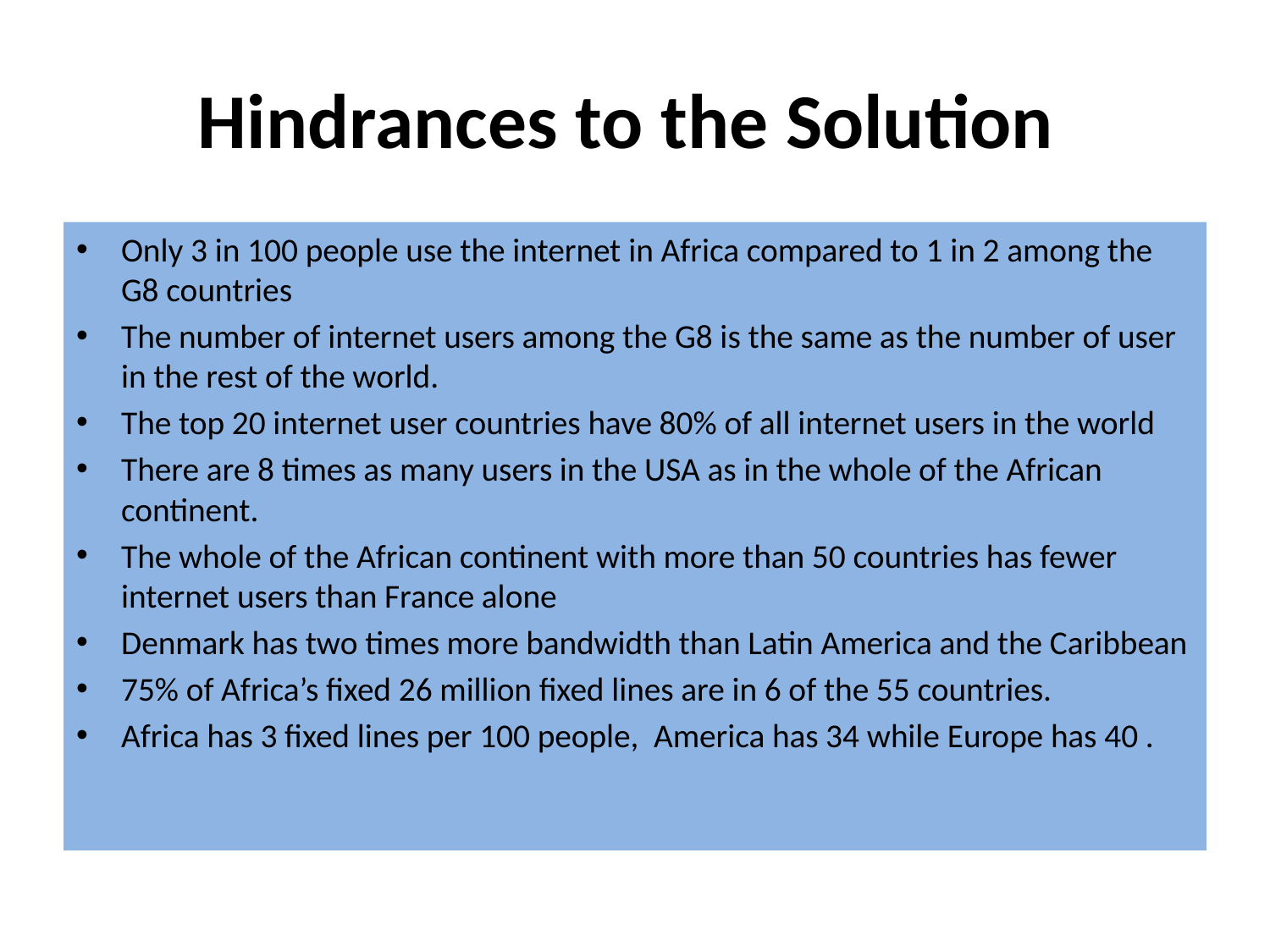

# Hindrances to the Solution
Only 3 in 100 people use the internet in Africa compared to 1 in 2 among the G8 countries
The number of internet users among the G8 is the same as the number of user in the rest of the world.
The top 20 internet user countries have 80% of all internet users in the world
There are 8 times as many users in the USA as in the whole of the African continent.
The whole of the African continent with more than 50 countries has fewer internet users than France alone
Denmark has two times more bandwidth than Latin America and the Caribbean
75% of Africa’s fixed 26 million fixed lines are in 6 of the 55 countries.
Africa has 3 fixed lines per 100 people,  America has 34 while Europe has 40 .